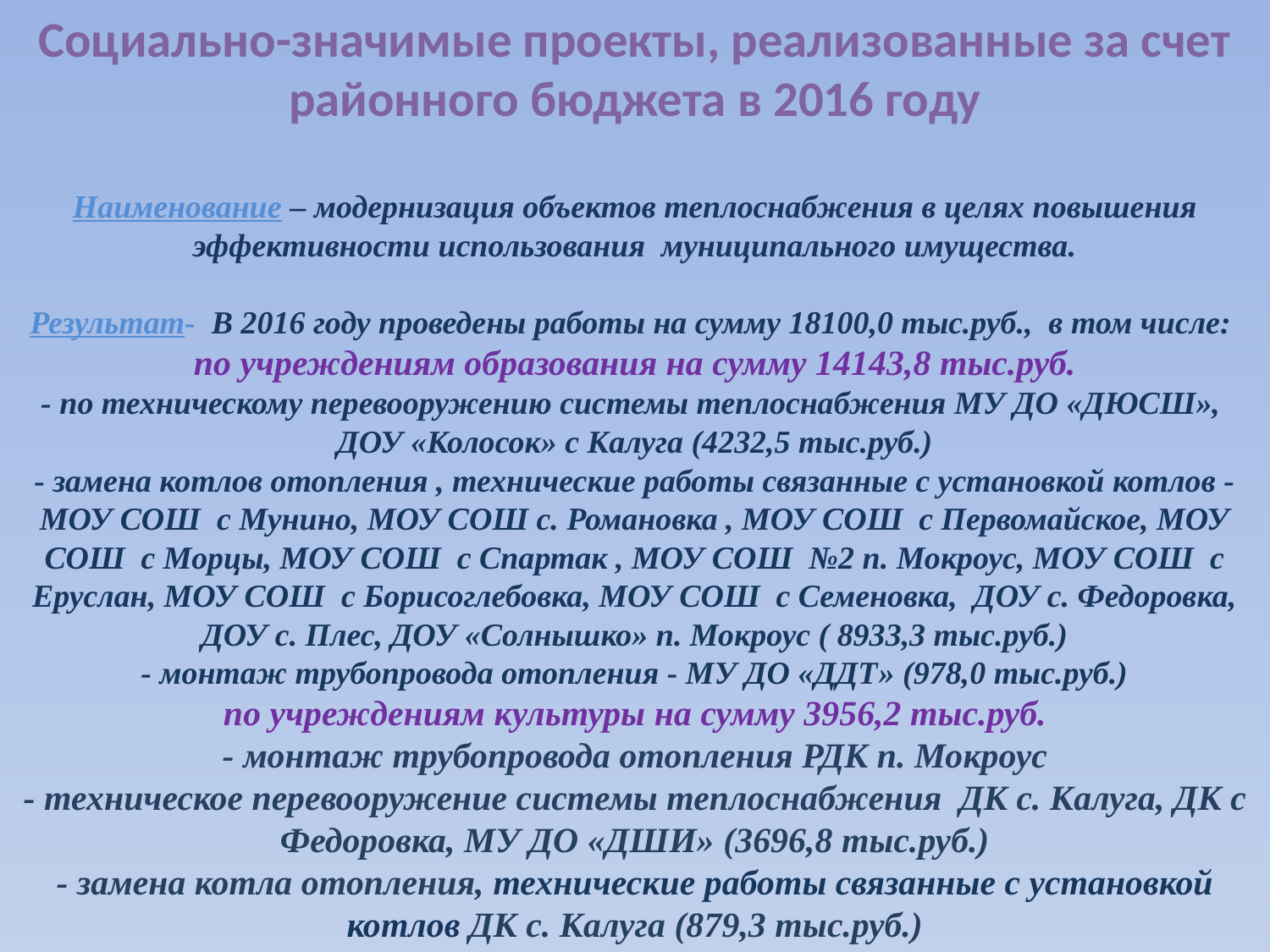

# Социально-значимые проекты, реализованные за счет районного бюджета в 2016 году Наименование – модернизация объектов теплоснабжения в целях повышения эффективности использования  муниципального имущества. Результат-  В 2016 году проведены работы на сумму 18100,0 тыс.руб.,  в том числе: по учреждениям образования на сумму 14143,8 тыс.руб. - по техническому перевооружению системы теплоснабжения МУ ДО «ДЮСШ»,  ДОУ «Колосок» с Калуга (4232,5 тыс.руб.) - замена котлов отопления , технические работы связанные с установкой котлов -МОУ СОШ  с Мунино, МОУ СОШ с. Романовка , МОУ СОШ  с Первомайское, МОУ СОШ  с Морцы, МОУ СОШ  с Спартак , МОУ СОШ  №2 п. Мокроус, МОУ СОШ  с Еруслан, МОУ СОШ  с Борисоглебовка, МОУ СОШ  с Семеновка,  ДОУ с. Федоровка, ДОУ с. Плес, ДОУ «Солнышко» п. Мокроус ( 8933,3 тыс.руб.) - монтаж трубопровода отопления - МУ ДО «ДДТ» (978,0 тыс.руб.) по учреждениям культуры на сумму 3956,2 тыс.руб. - монтаж трубопровода отопления РДК п. Мокроус - техническое перевооружение системы теплоснабжения  ДК с. Калуга, ДК с Федоровка, МУ ДО «ДШИ» (3696,8 тыс.руб.) - замена котла отопления, технические работы связанные с установкой котлов ДК с. Калуга (879,3 тыс.руб.)